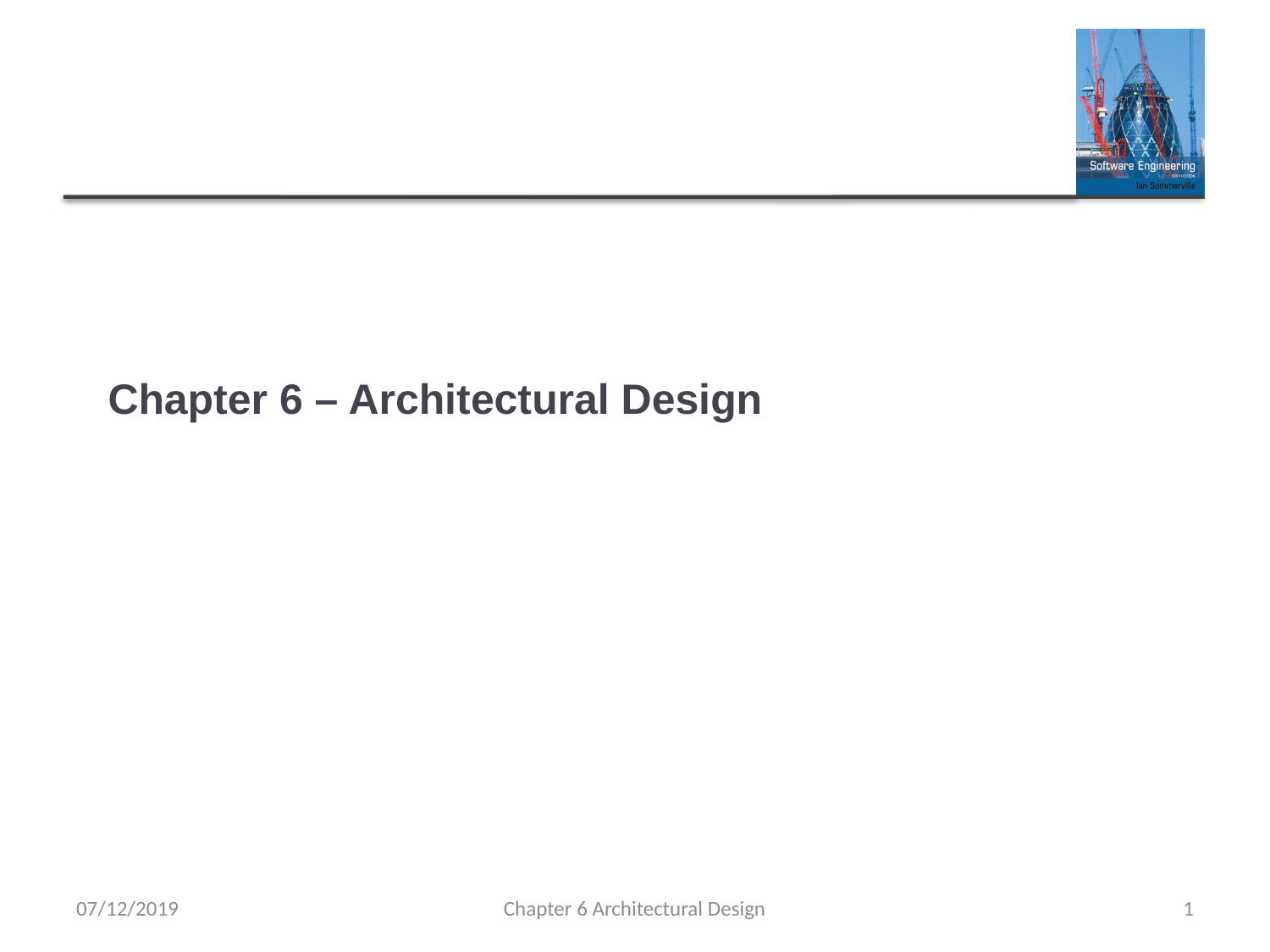

# Chapter 6 – Architectural Design

07/12/2019
Chapter 6 Architectural Design
1